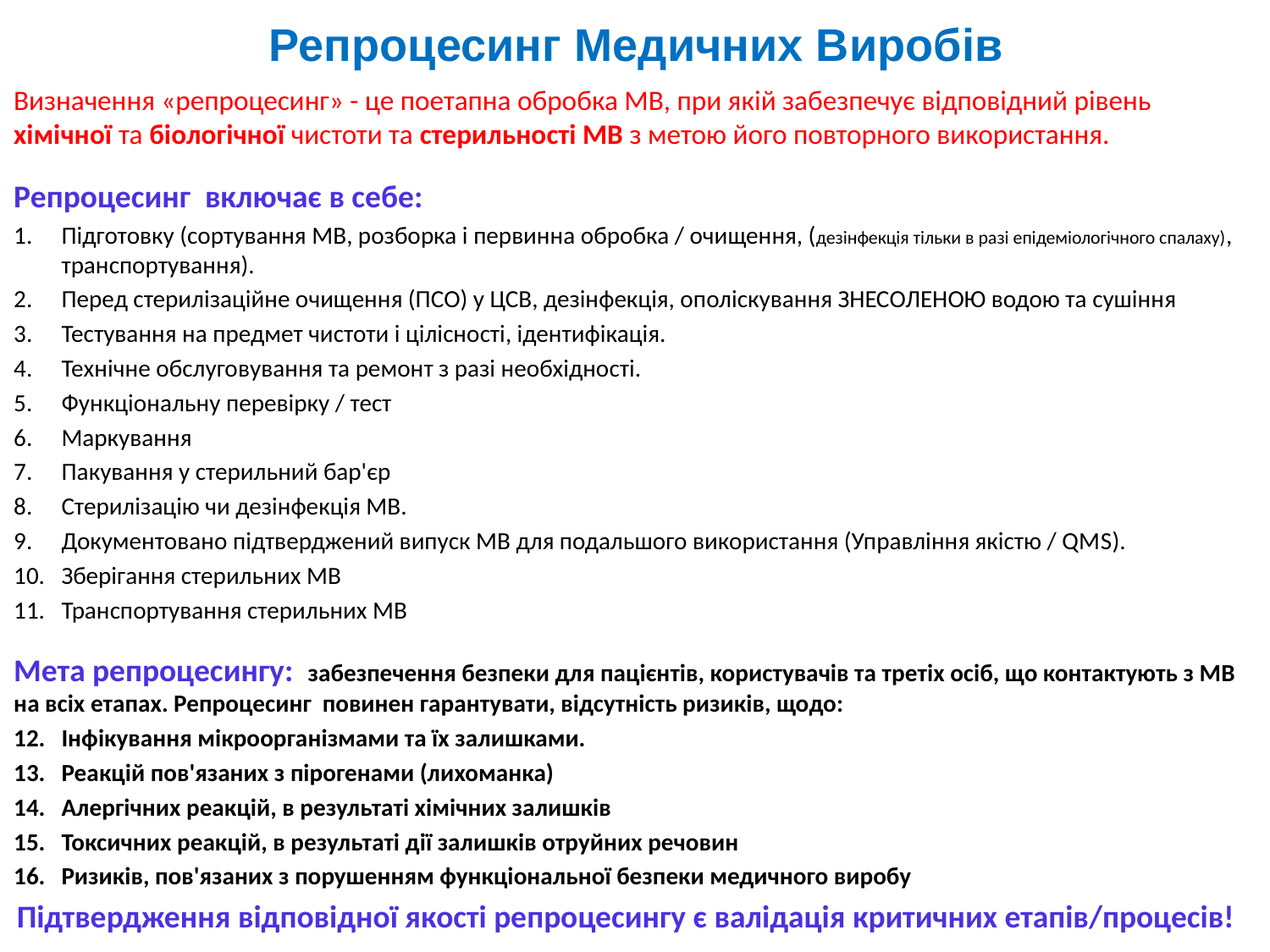

# Репроцесинг Медичних Виробів
Визначення «репроцесинг» - це поетапна обробка МВ, при якій забезпечує відповідний рівень хімічної та біологічної чистоти та стерильності МВ з метою його повторного використання.

Репроцесинг  включає в себе:
Підготовку (сортування МВ, розборка і первинна обробка / очищення, (дезінфекція тільки в разі епідеміологічного спалаху), транспортування).
Перед стерилізаційне очищення (ПСО) у ЦСВ, дезінфекція, ополіскування ЗНЕСОЛЕНОЮ водою та сушіння
Тестування на предмет чистоти і цілісності, ідентифікація.
Технічне обслуговування та ремонт з разі необхідності.
Функціональну перевірку / тест
Маркування
Пакування у стерильний бар'єр
Стерилізацію чи дезінфекція МВ.
Документовано підтверджений випуск МВ для подальшого використання (Управління якістю / QMS).
Зберігання стерильних МВ
Транспортування стерильних МВ

Мета репроцесингу:  забезпечення безпеки для пацієнтів, користувачів та третіх осіб, що контактують з МВ на всіх етапах. Репроцесинг  повинен гарантувати, відсутність ризиків, щодо:
Інфікування мікроорганізмами та їх залишками.
Реакцій пов'язаних з пірогенами (лихоманка)
Алергічних реакцій, в результаті хімічних залишків
Токсичних реакцій, в результаті дії залишків отруйних речовин
Ризиків, пов'язаних з порушенням функціональної безпеки медичного виробу
Підтвердження відповідної якості репроцесингу є валідація критичних етапів/процесів!